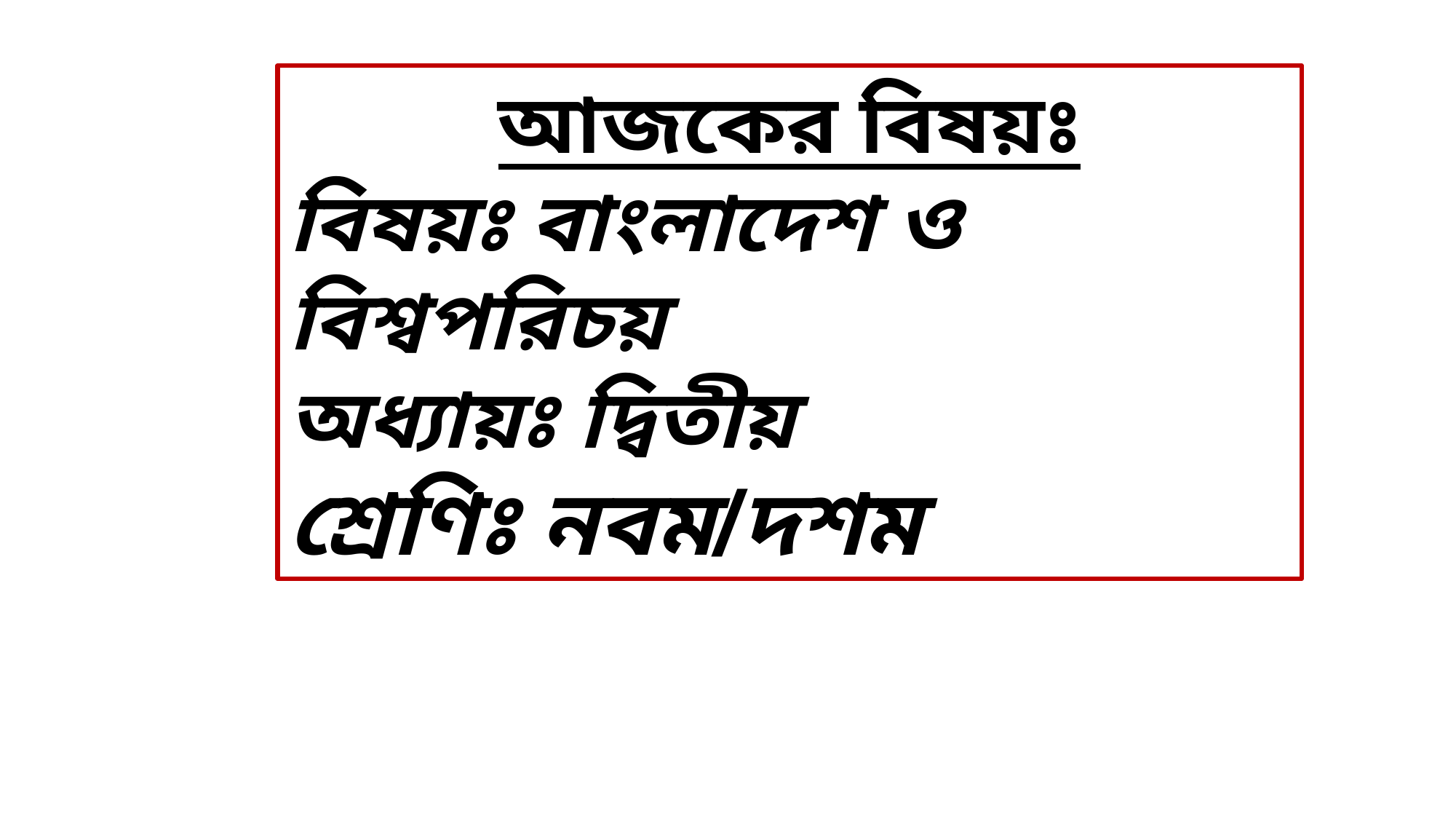

আজকের বিষয়ঃ
বিষয়ঃ বাংলাদেশ ও বিশ্বপরিচয়
অধ্যায়ঃ দ্বিতীয়
শ্রেণিঃ নবম/দশম